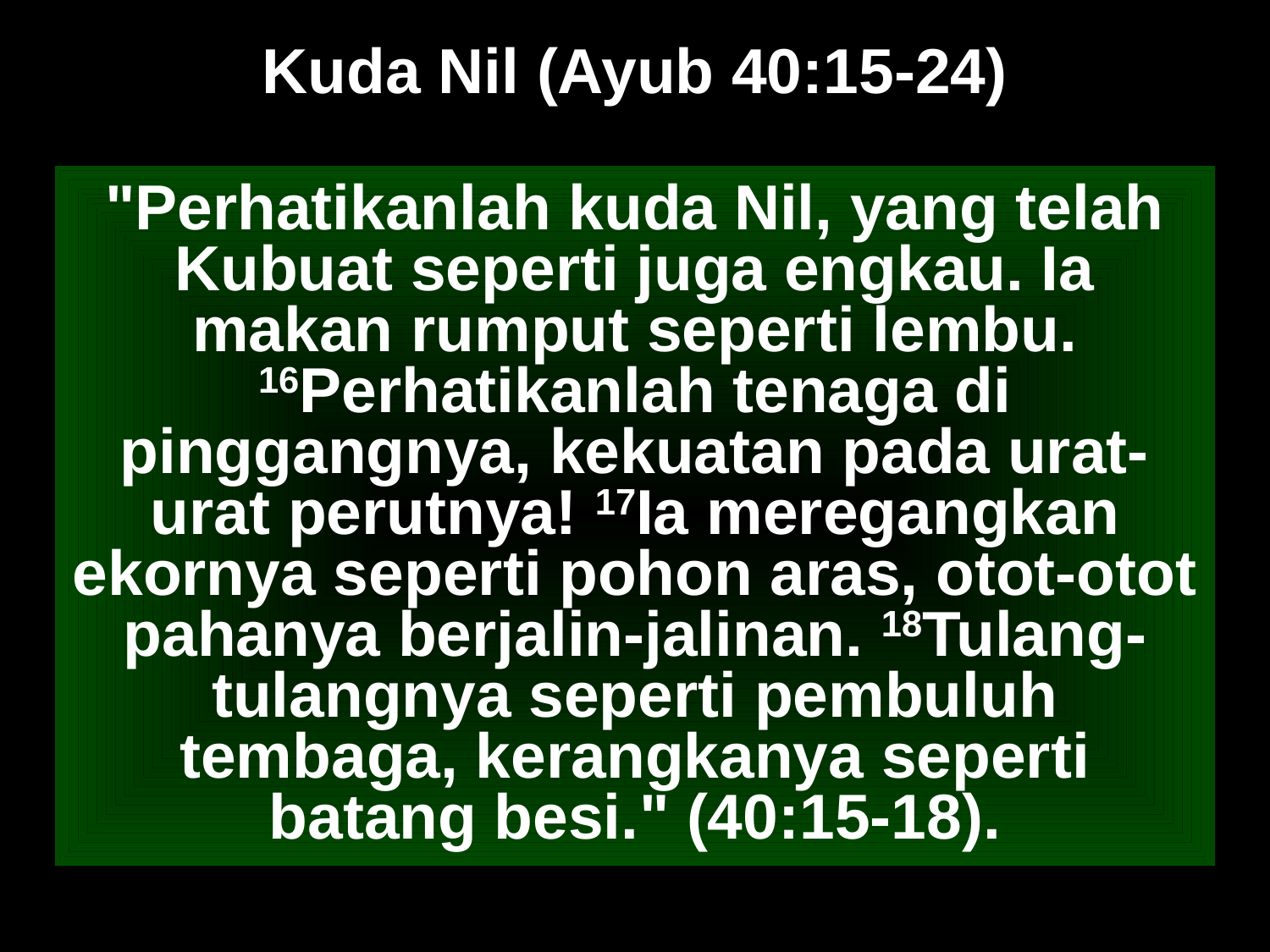

# Kuda Nil (Ayub 40:15-24)

"Perhatikanlah kuda Nil, yang telah Kubuat seperti juga engkau. Ia makan rumput seperti lembu. 16Perhatikanlah tenaga di pinggangnya, kekuatan pada urat-urat perutnya! 17Ia meregangkan ekornya seperti pohon aras, otot-otot pahanya berjalin-jalinan. 18Tulang-tulangnya seperti pembuluh tembaga, kerangkanya seperti batang besi." (40:15-18).